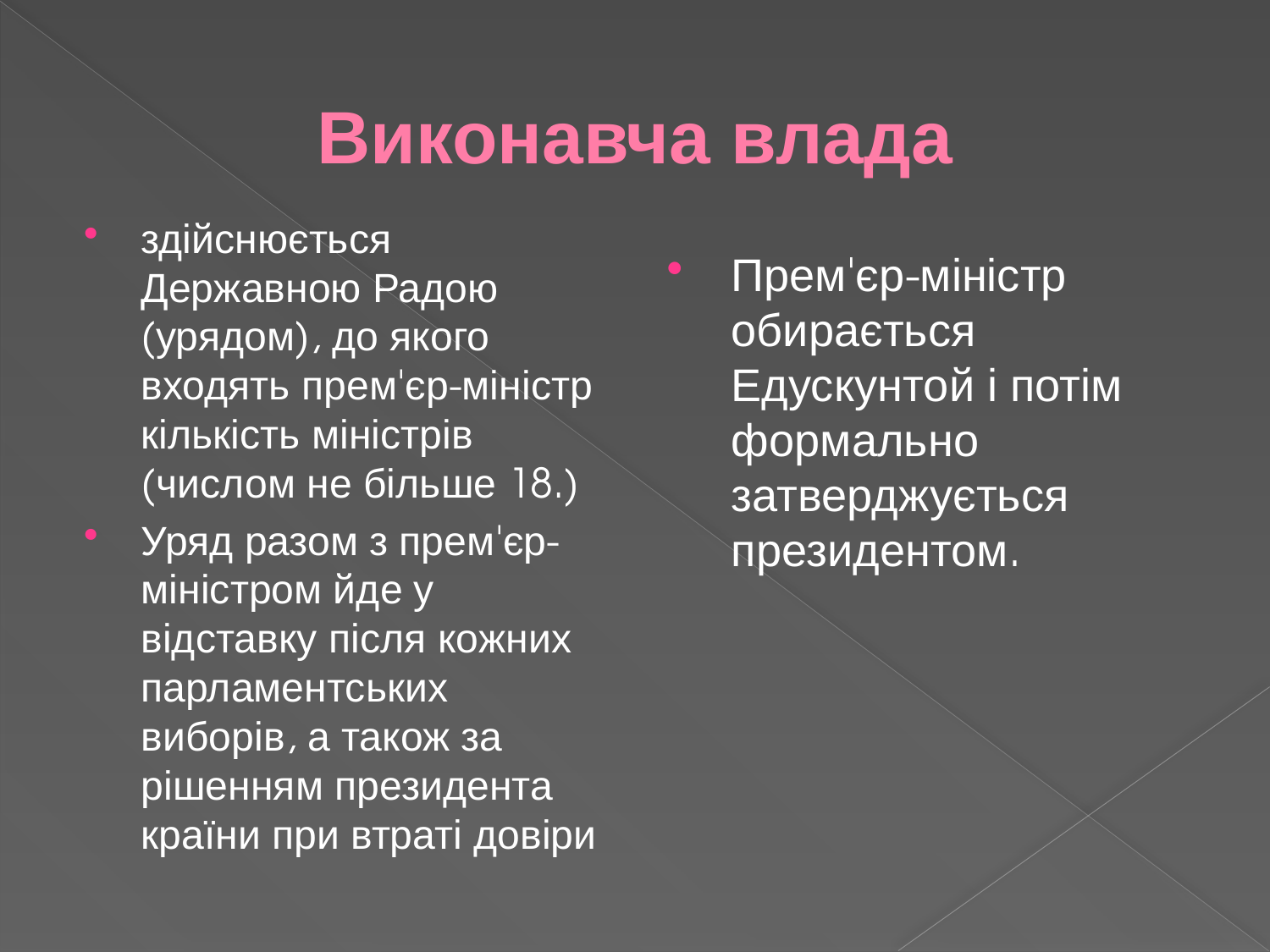

# Виконавча влада
здійснюється Державною Радою (урядом), до якого входять прем'єр-міністр кількість міністрів (числом не більше 18.)
Уряд разом з прем'єр-міністром йде у відставку після кожних парламентських виборів, а також за рішенням президента країни при втраті довіри
Прем'єр-міністр обирається Едускунтой і потім формально затверджується президентом.